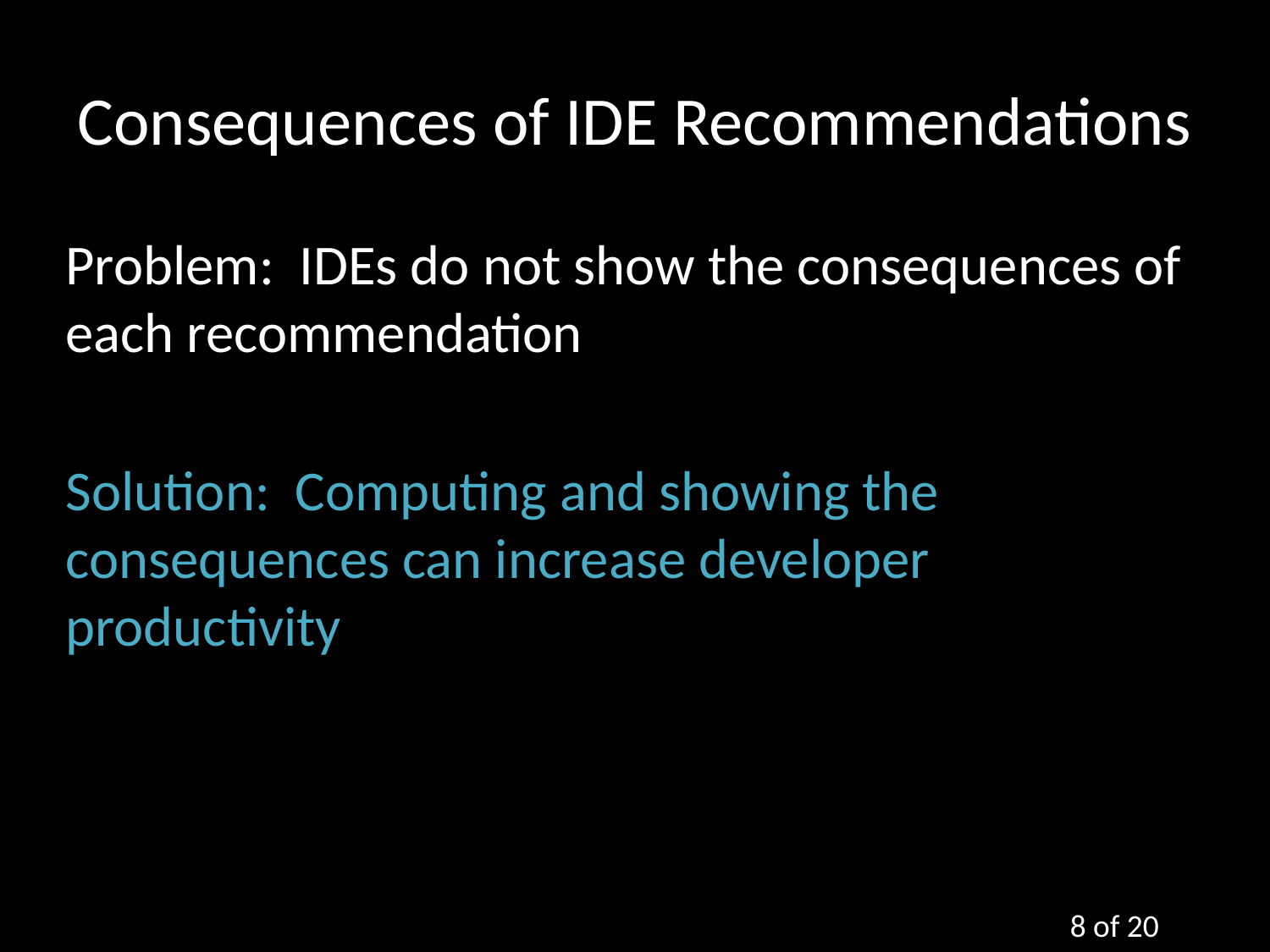

# Consequences of IDE Recommendations
Problem:  IDEs do not show the consequences of each recommendation

Solution:  Computing and showing the consequences can increase developer productivity